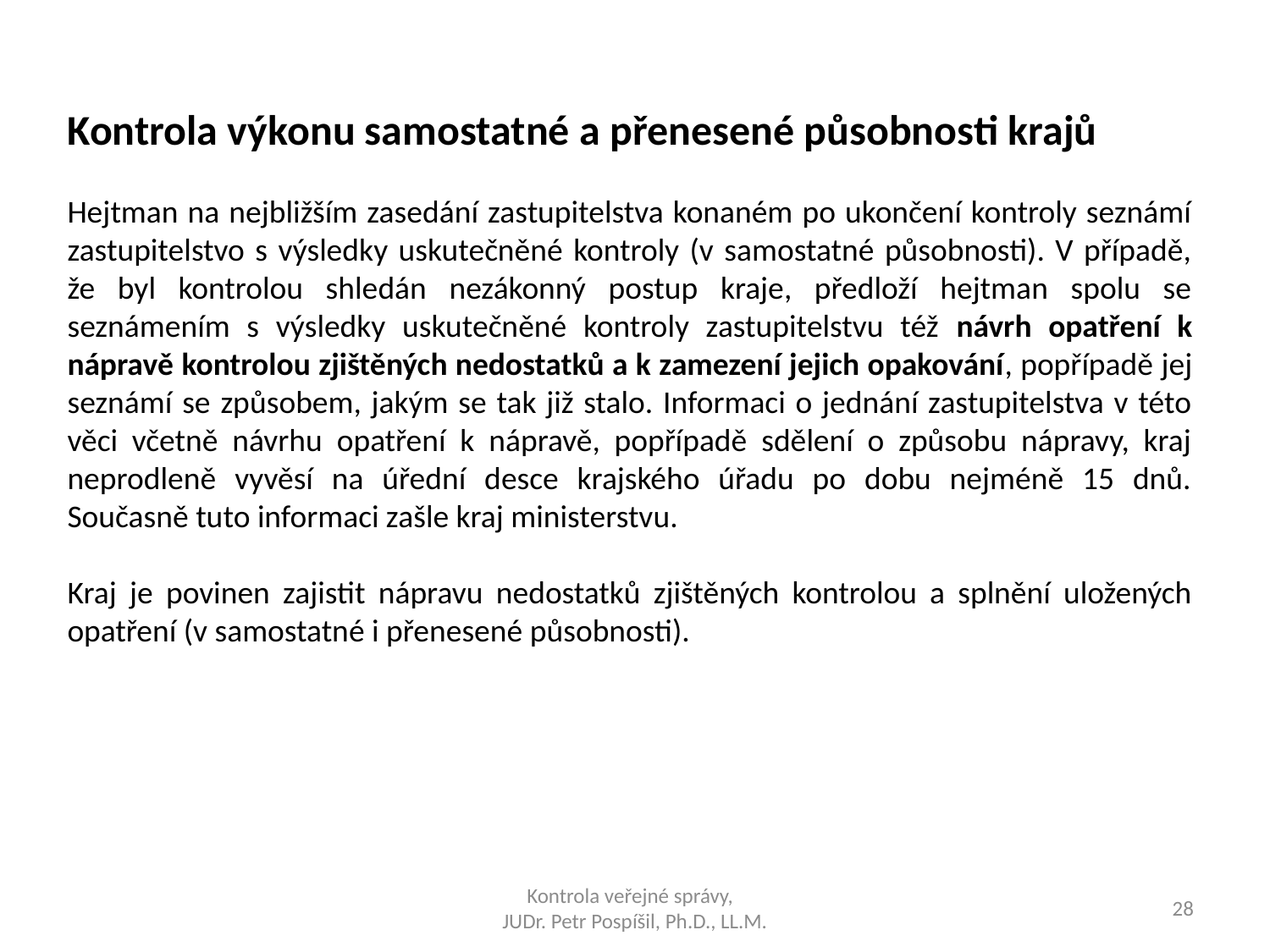

Kontrola výkonu samostatné a přenesené působnosti krajů

Hejtman na nejbližším zasedání zastupitelstva konaném po ukončení kontroly seznámí zastupitelstvo s výsledky uskutečněné kontroly (v samostatné působnosti). V případě, že byl kontrolou shledán nezákonný postup kraje, předloží hejtman spolu se seznámením s výsledky uskutečněné kontroly zastupitelstvu též návrh opatření k nápravě kontrolou zjištěných nedostatků a k zamezení jejich opakování, popřípadě jej seznámí se způsobem, jakým se tak již stalo. Informaci o jednání zastupitelstva v této věci včetně návrhu opatření k nápravě, popřípadě sdělení o způsobu nápravy, kraj neprodleně vyvěsí na úřední desce krajského úřadu po dobu nejméně 15 dnů. Současně tuto informaci zašle kraj ministerstvu.

Kraj je povinen zajistit nápravu nedostatků zjištěných kontrolou a splnění uložených opatření (v samostatné i přenesené působnosti).
Kontrola veřejné správy,
JUDr. Petr Pospíšil, Ph.D., LL.M.
28